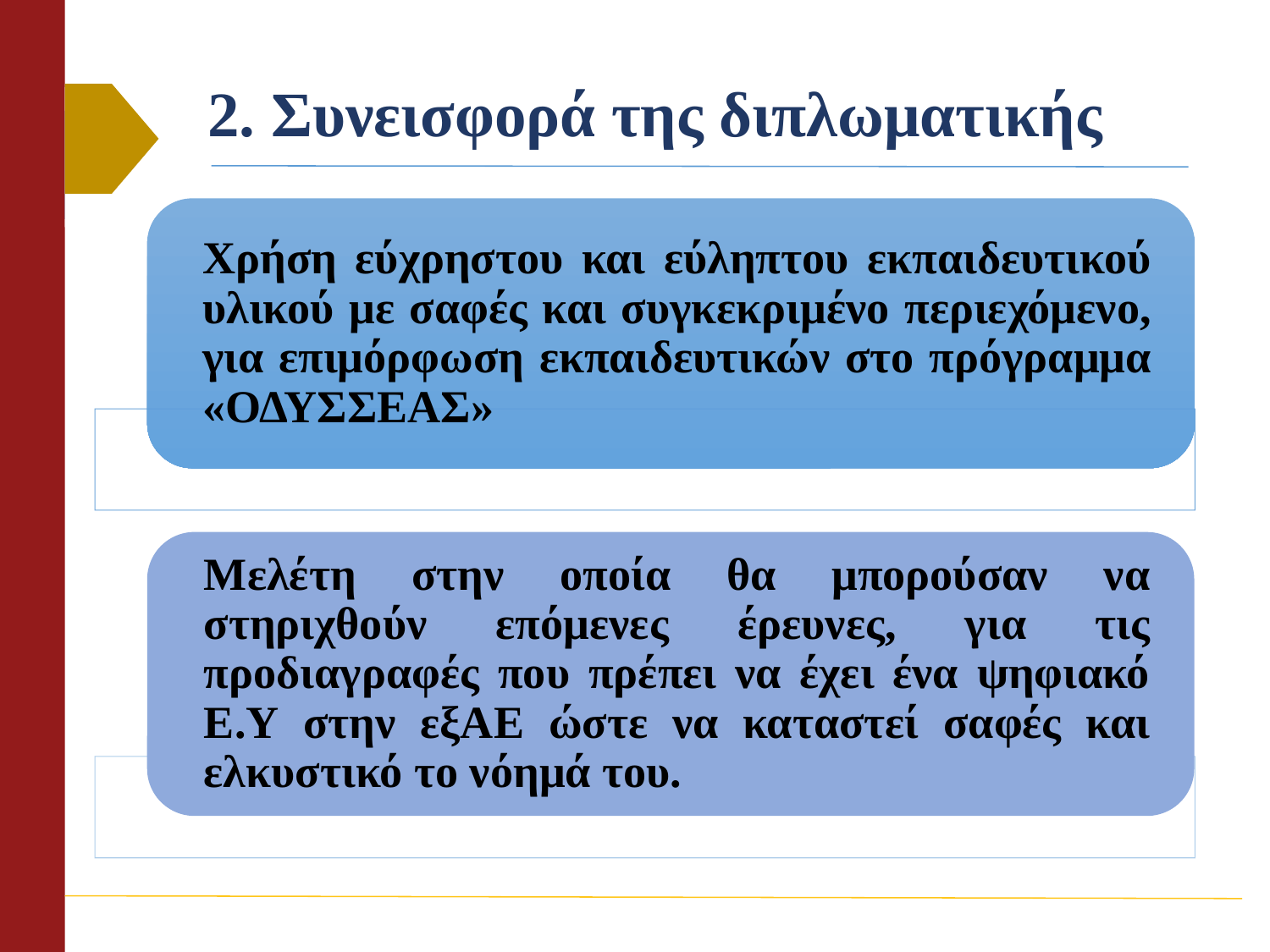

# 2. Συνεισφορά της διπλωματικής
Χρήση εύχρηστου και εύληπτου εκπαιδευτικού υλικού με σαφές και συγκεκριμένο περιεχόμενο, για επιμόρφωση εκπαιδευτικών στο πρόγραμμα «ΟΔΥΣΣΕΑΣ»
Μελέτη στην οποία θα μπορούσαν να στηριχθούν επόμενες έρευνες, για τις προδιαγραφές που πρέπει να έχει ένα ψηφιακό Ε.Υ στην εξΑΕ ώστε να καταστεί σαφές και ελκυστικό το νόημά του.